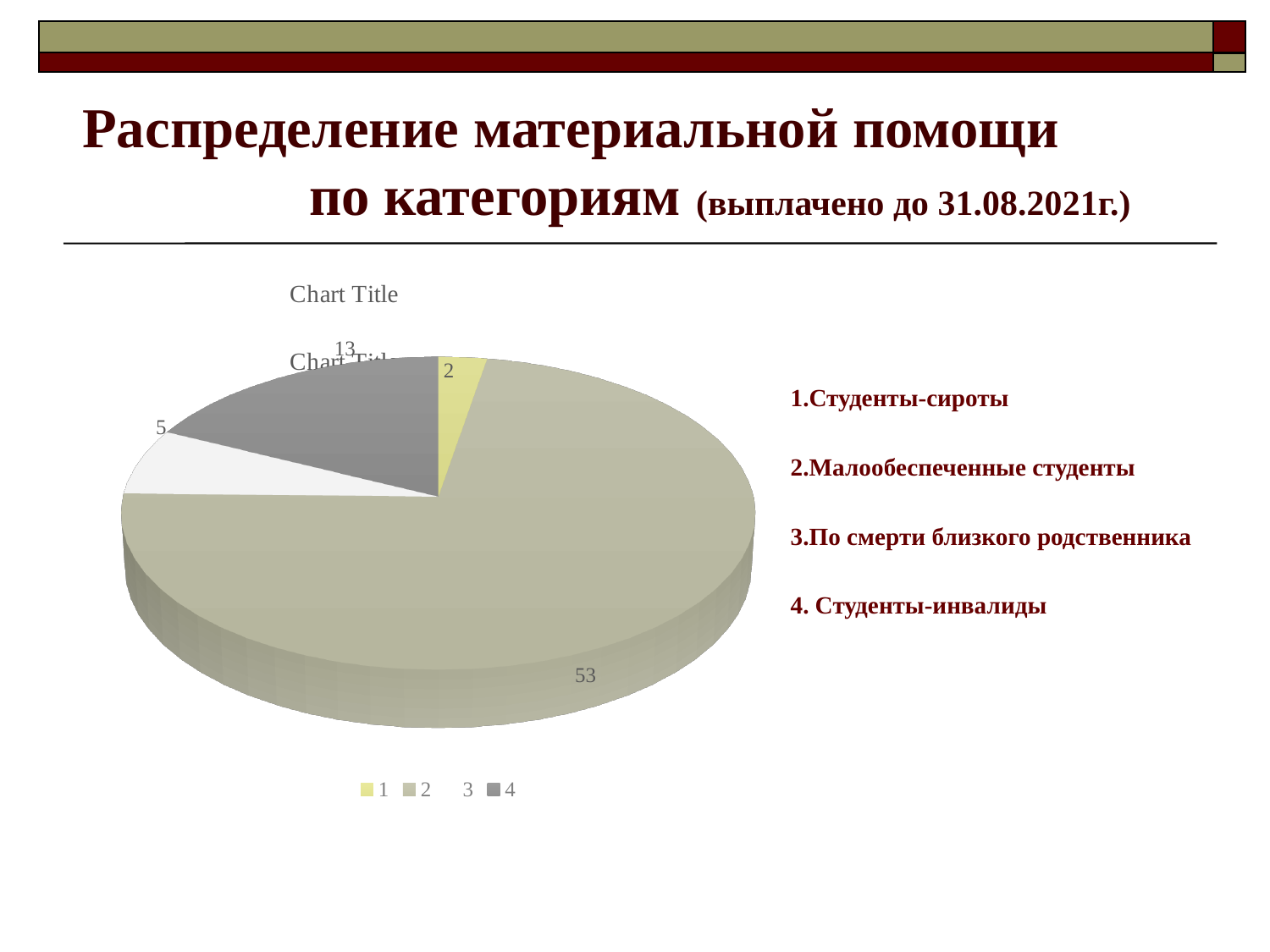

# Распределение материальной помощи                      по категориям (выплачено до 31.08.2021г.)

[unsupported chart]

[unsupported chart]

[unsupported chart]

[unsupported chart]

[unsupported chart]

1.Студенты-сироты

2.Малообеспеченные студенты

3.По смерти близкого родственника

4. Студенты-инвалиды